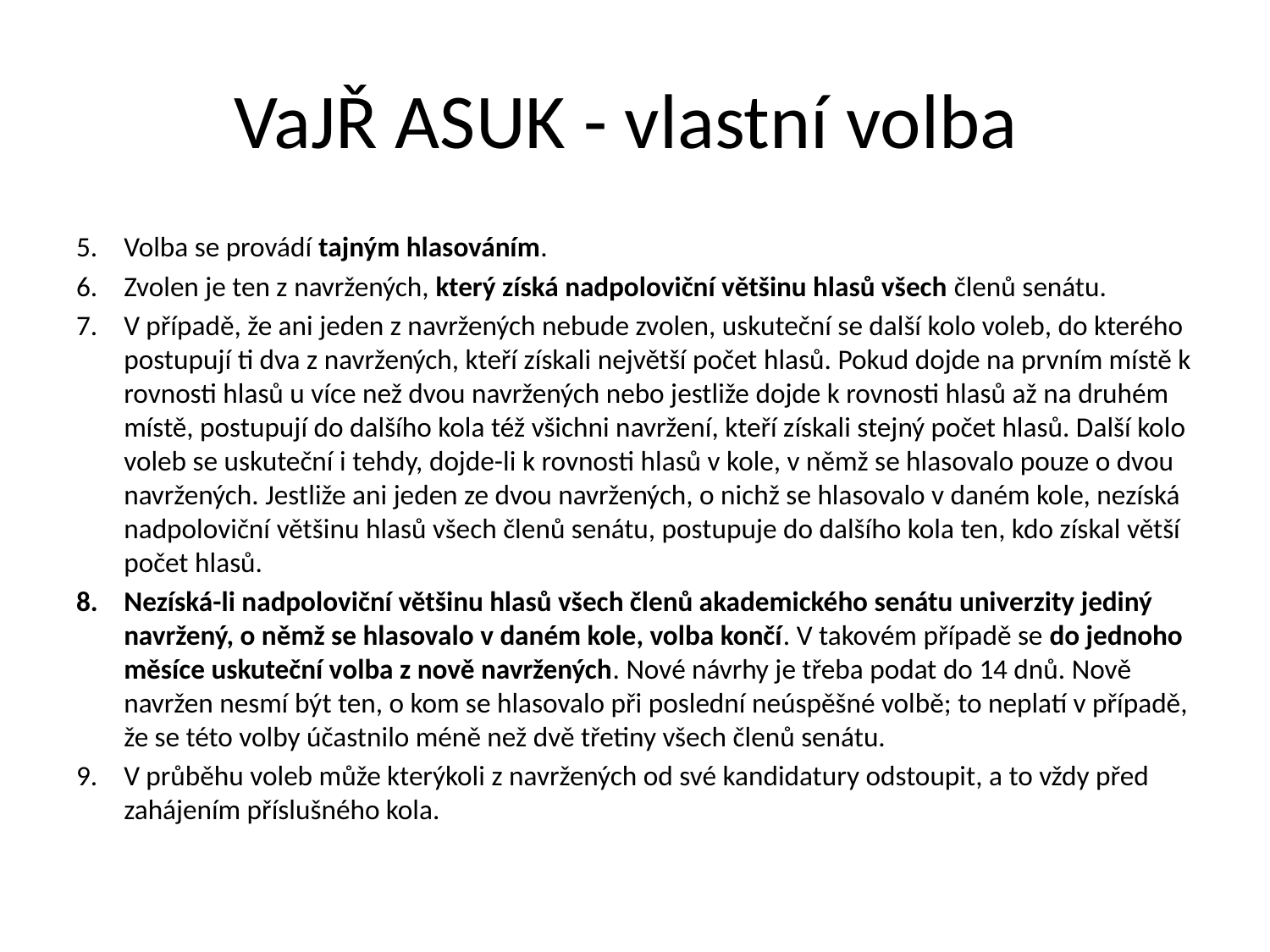

# VaJŘ ASUK - vlastní volba
Volba se provádí tajným hlasováním.
Zvolen je ten z navržených, který získá nadpoloviční většinu hlasů všech členů senátu.
V případě, že ani jeden z navržených nebude zvolen, uskuteční se další kolo voleb, do kterého postupují ti dva z navržených, kteří získali největší počet hlasů. Pokud dojde na prvním místě k rovnosti hlasů u více než dvou navržených nebo jestliže dojde k rovnosti hlasů až na druhém místě, postupují do dalšího kola též všichni navržení, kteří získali stejný počet hlasů. Další kolo voleb se uskuteční i tehdy, dojde-li k rovnosti hlasů v kole, v němž se hlasovalo pouze o dvou navržených. Jestliže ani jeden ze dvou navržených, o nichž se hlasovalo v daném kole, nezíská nadpoloviční většinu hlasů všech členů senátu, postupuje do dalšího kola ten, kdo získal větší počet hlasů.
Nezíská-li nadpoloviční většinu hlasů všech členů akademického senátu univerzity jediný navržený, o němž se hlasovalo v daném kole, volba končí. V takovém případě se do jednoho měsíce uskuteční volba z nově navržených. Nové návrhy je třeba podat do 14 dnů. Nově navržen nesmí být ten, o kom se hlasovalo při poslední neúspěšné volbě; to neplatí v případě, že se této volby účastnilo méně než dvě třetiny všech členů senátu.
V průběhu voleb může kterýkoli z navržených od své kandidatury odstoupit, a to vždy před zahájením příslušného kola.